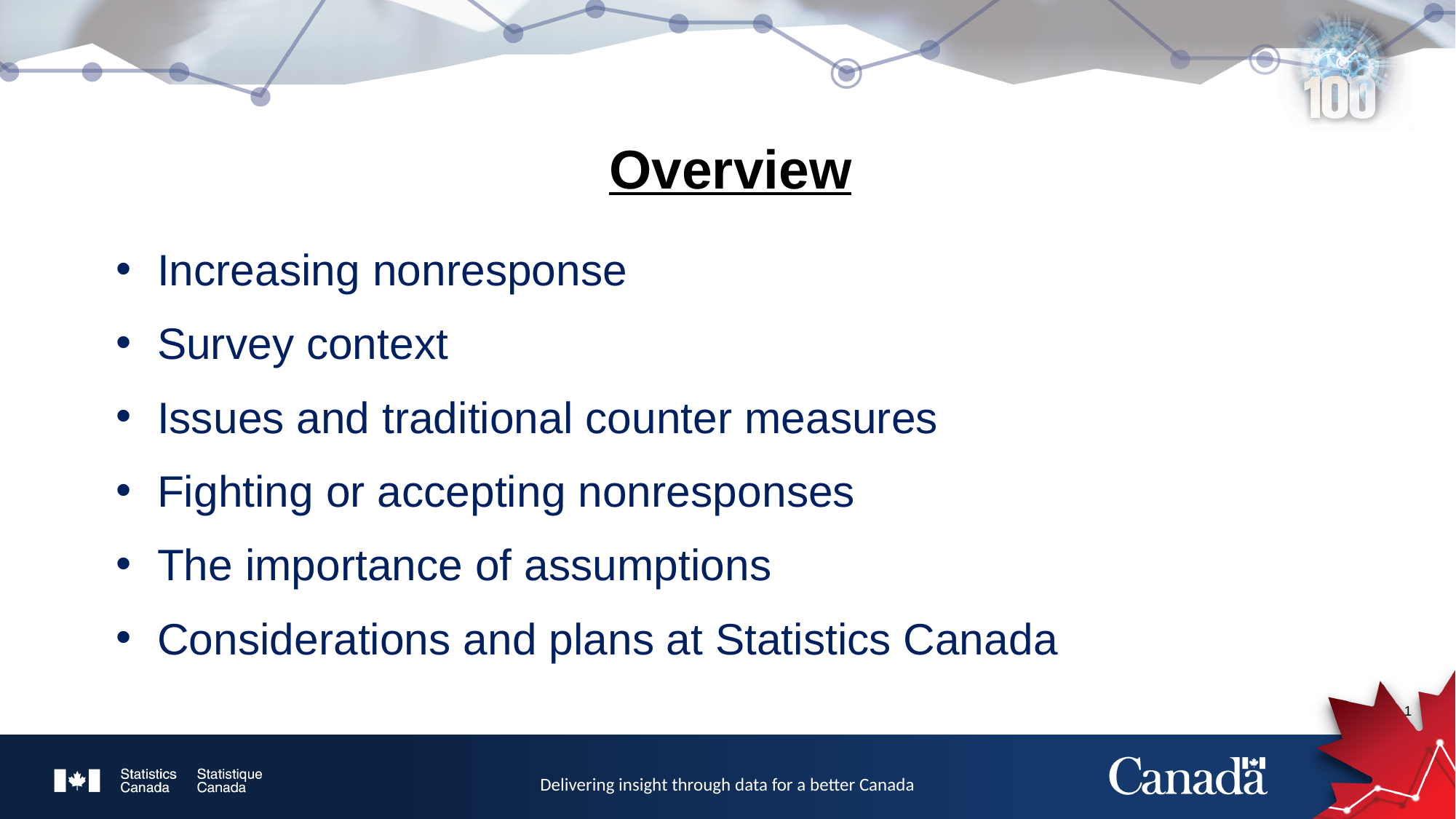

# Overview
Increasing nonresponse
Survey context
Issues and traditional counter measures
Fighting or accepting nonresponses
The importance of assumptions
Considerations and plans at Statistics Canada

1